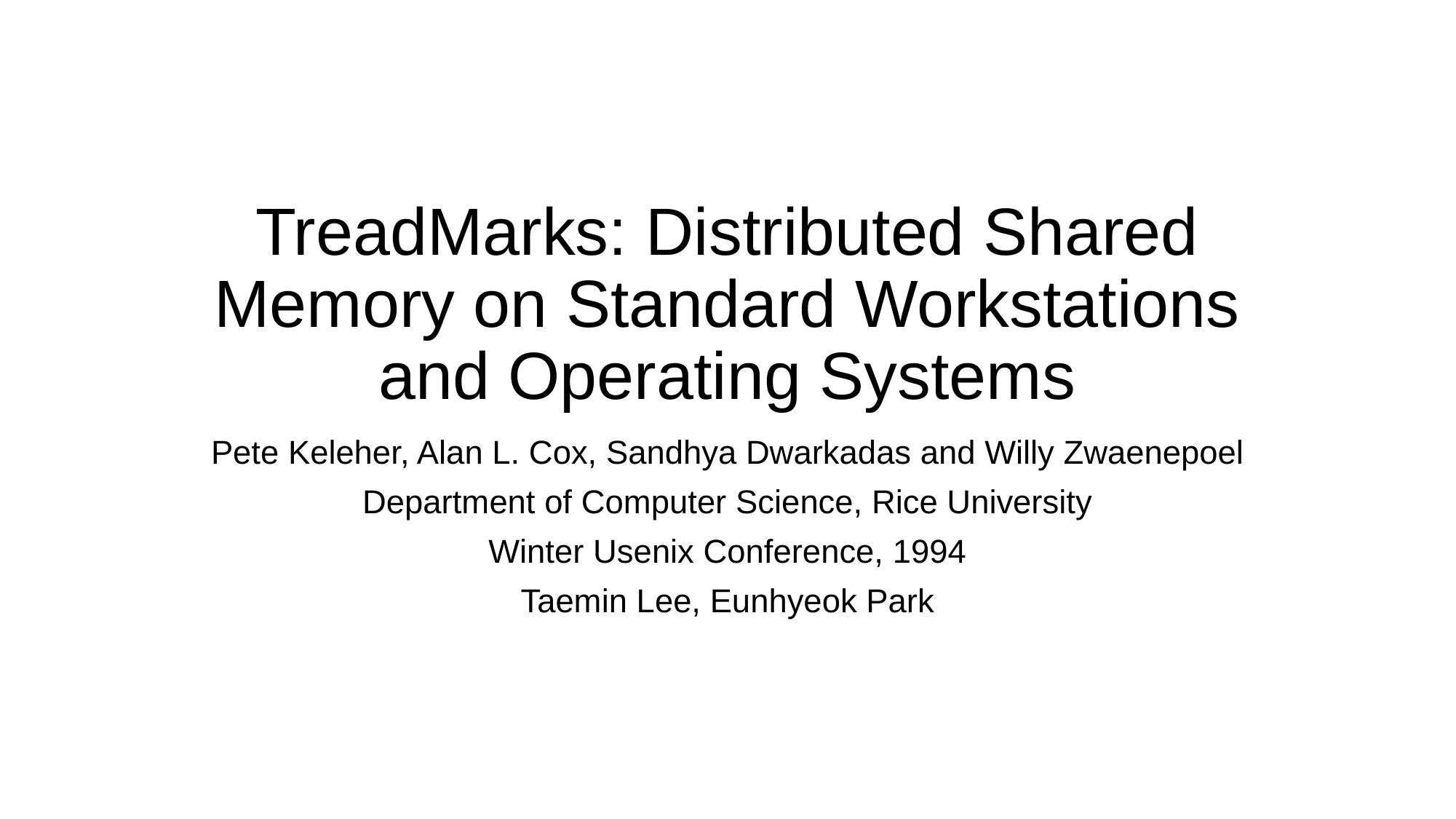

# TreadMarks: Distributed Shared Memory on Standard Workstations and Operating Systems
Pete Keleher, Alan L. Cox, Sandhya Dwarkadas and Willy Zwaenepoel
Department of Computer Science, Rice University
Winter Usenix Conference, 1994
Taemin Lee, Eunhyeok Park